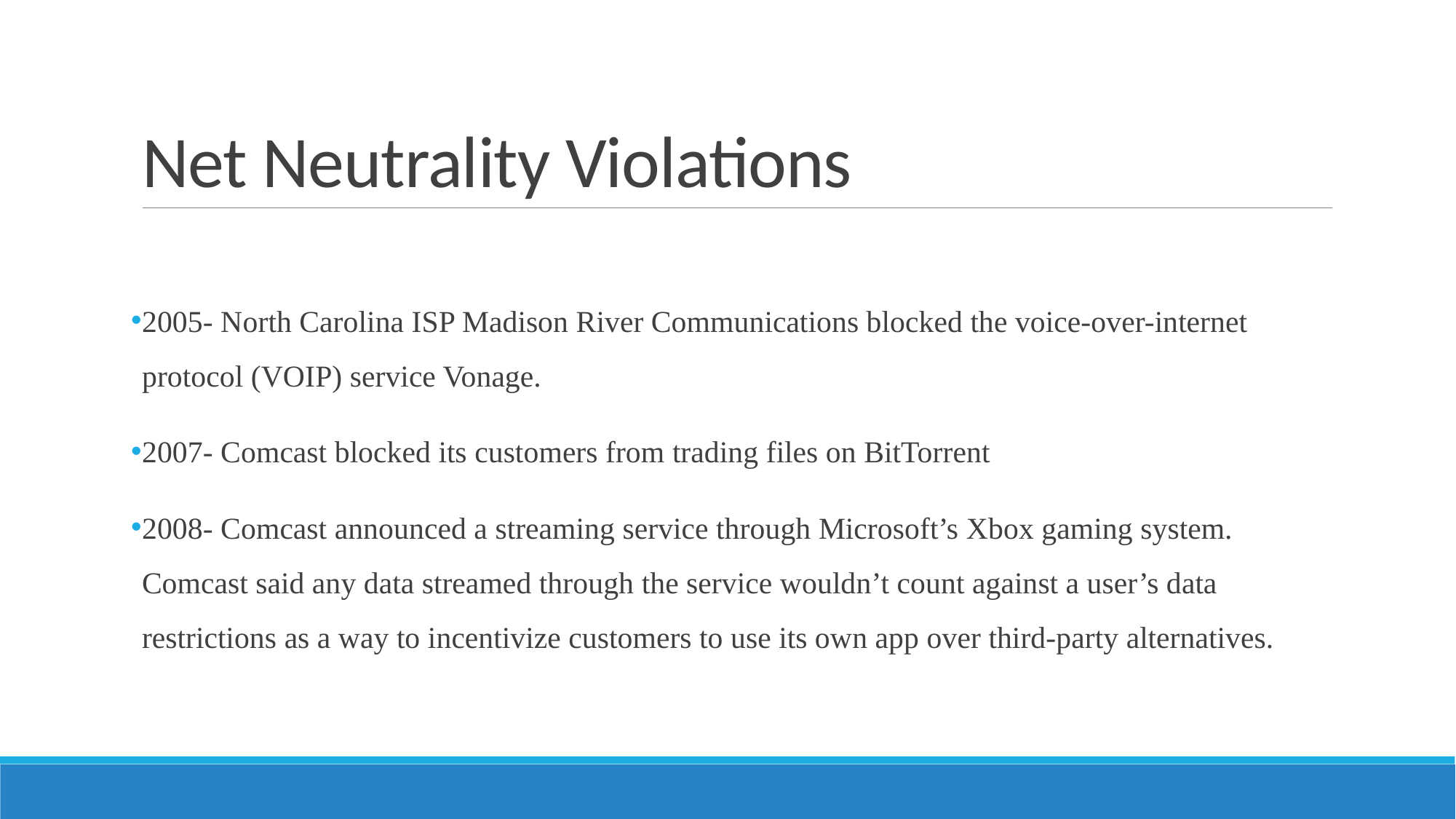

# Net Neutrality Violations

2005- North Carolina ISP Madison River Communications blocked the voice-over-internet protocol (VOIP) service Vonage.
2007- Comcast blocked its customers from trading files on BitTorrent
2008- Comcast announced a streaming service through Microsoft’s Xbox gaming system. Comcast said any data streamed through the service wouldn’t count against a user’s data restrictions as a way to incentivize customers to use its own app over third-party alternatives.